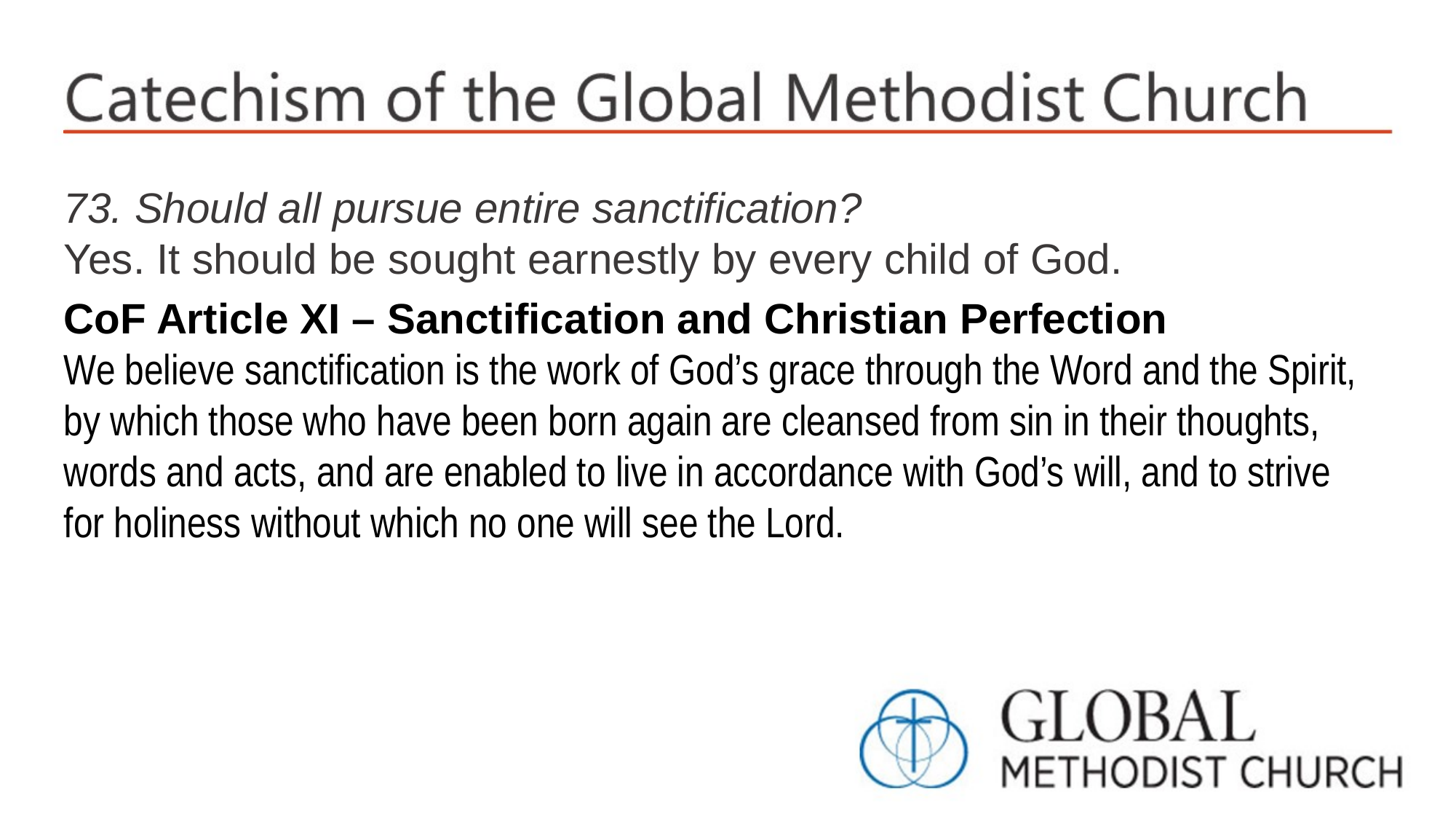

73. Should all pursue entire sanctification?
Yes. It should be sought earnestly by every child of God.
CoF Article XI – Sanctification and Christian Perfection
We believe sanctification is the work of God’s grace through the Word and the Spirit, by which those who have been born again are cleansed from sin in their thoughts, words and acts, and are enabled to live in accordance with God’s will, and to strive for holiness without which no one will see the Lord.